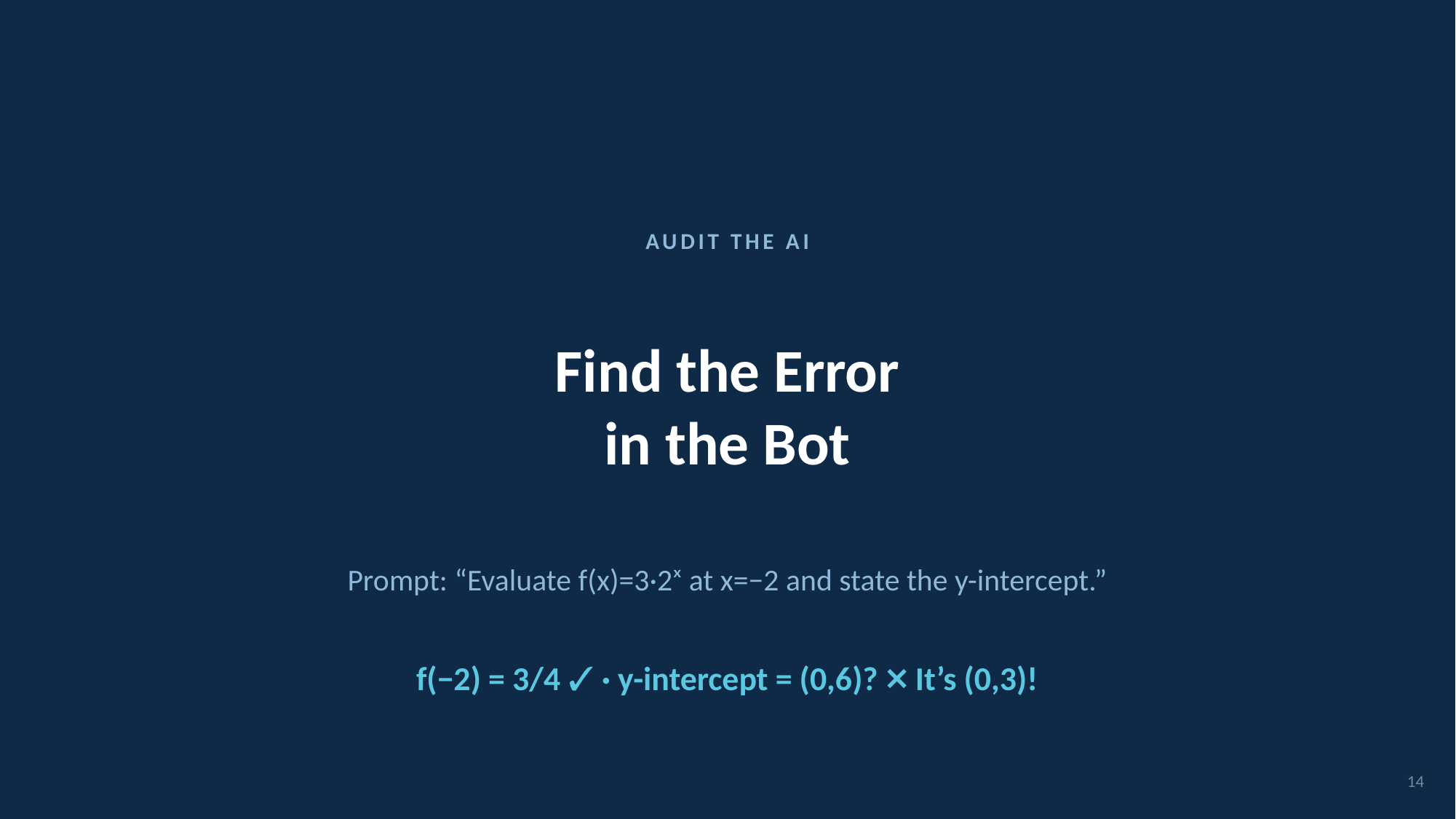

AUDIT THE AI
Find the Error
in the Bot
Prompt: “Evaluate f(x)=3·2ˣ at x=−2 and state the y-intercept.”
f(−2) = 3/4 ✓ · y-intercept = (0,6)? ❌ It’s (0,3)!
14